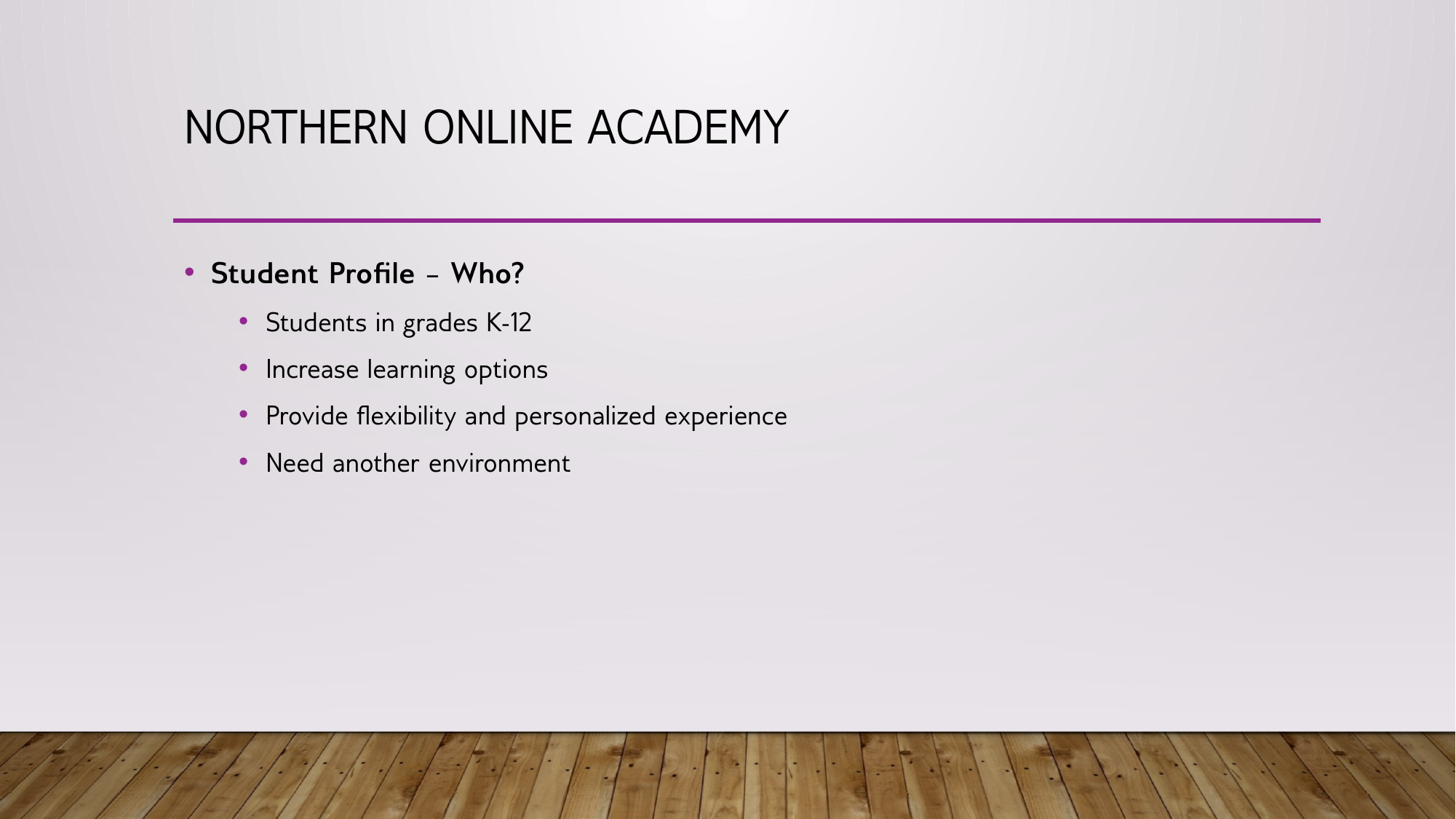

# Northern Online Academy
Student Profile – Who?
Students in grades K-12
Increase learning options
Provide flexibility and personalized experience
Need another environment